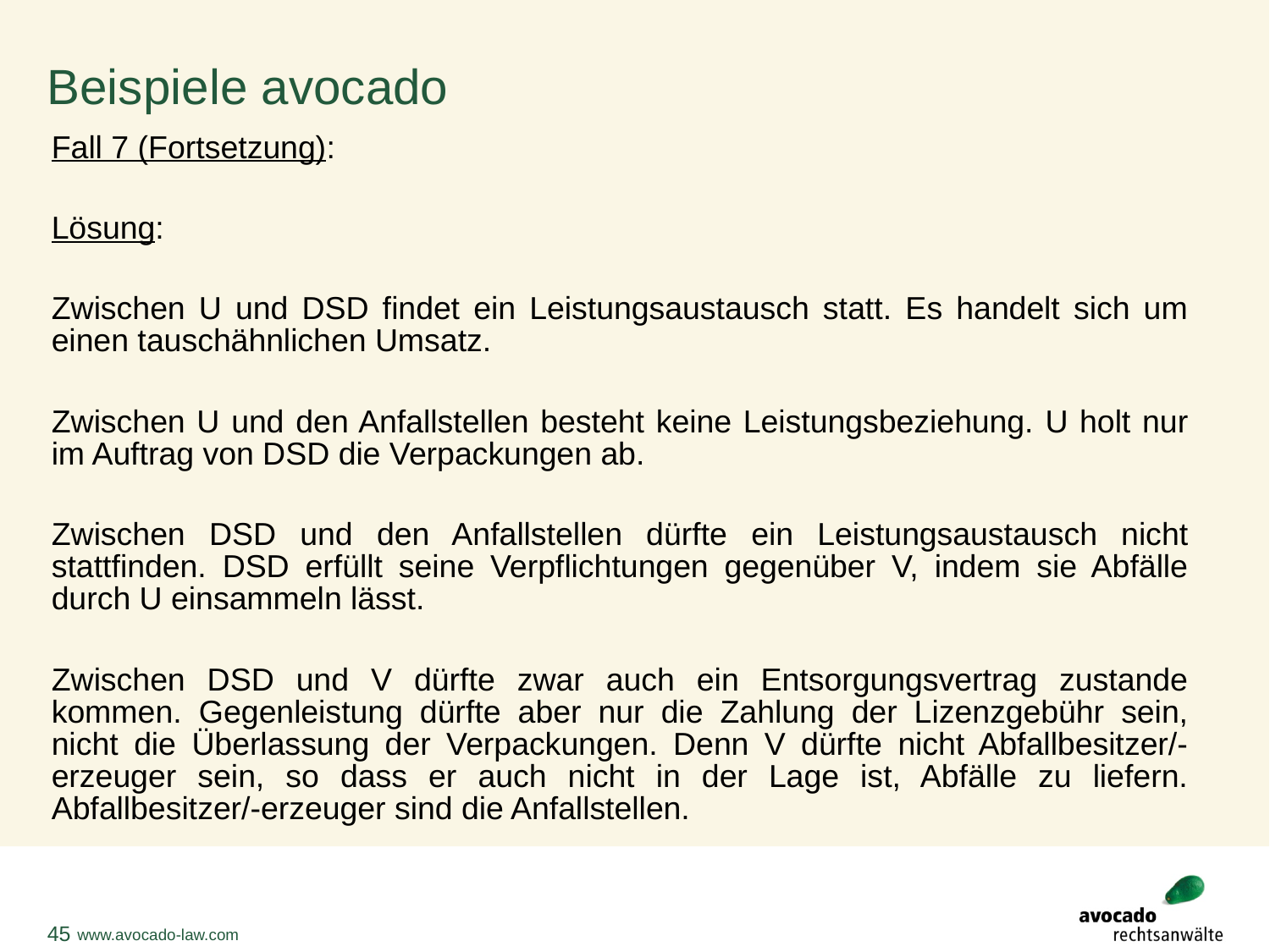

# Beispiele avocado
Fall 7 (Fortsetzung):

Lösung:

Zwischen U und DSD findet ein Leistungsaustausch statt. Es handelt sich um einen tauschähnlichen Umsatz.

Zwischen U und den Anfallstellen besteht keine Leistungsbeziehung. U holt nur im Auftrag von DSD die Verpackungen ab.

Zwischen DSD und den Anfallstellen dürfte ein Leistungsaustausch nicht stattfinden. DSD erfüllt seine Verpflichtungen gegenüber V, indem sie Abfälle durch U einsammeln lässt.

Zwischen DSD und V dürfte zwar auch ein Entsorgungsvertrag zustande kommen. Gegenleistung dürfte aber nur die Zahlung der Lizenzgebühr sein, nicht die Überlassung der Verpackungen. Denn V dürfte nicht Abfallbesitzer/-erzeuger sein, so dass er auch nicht in der Lage ist, Abfälle zu liefern. Abfallbesitzer/-erzeuger sind die Anfallstellen.
45